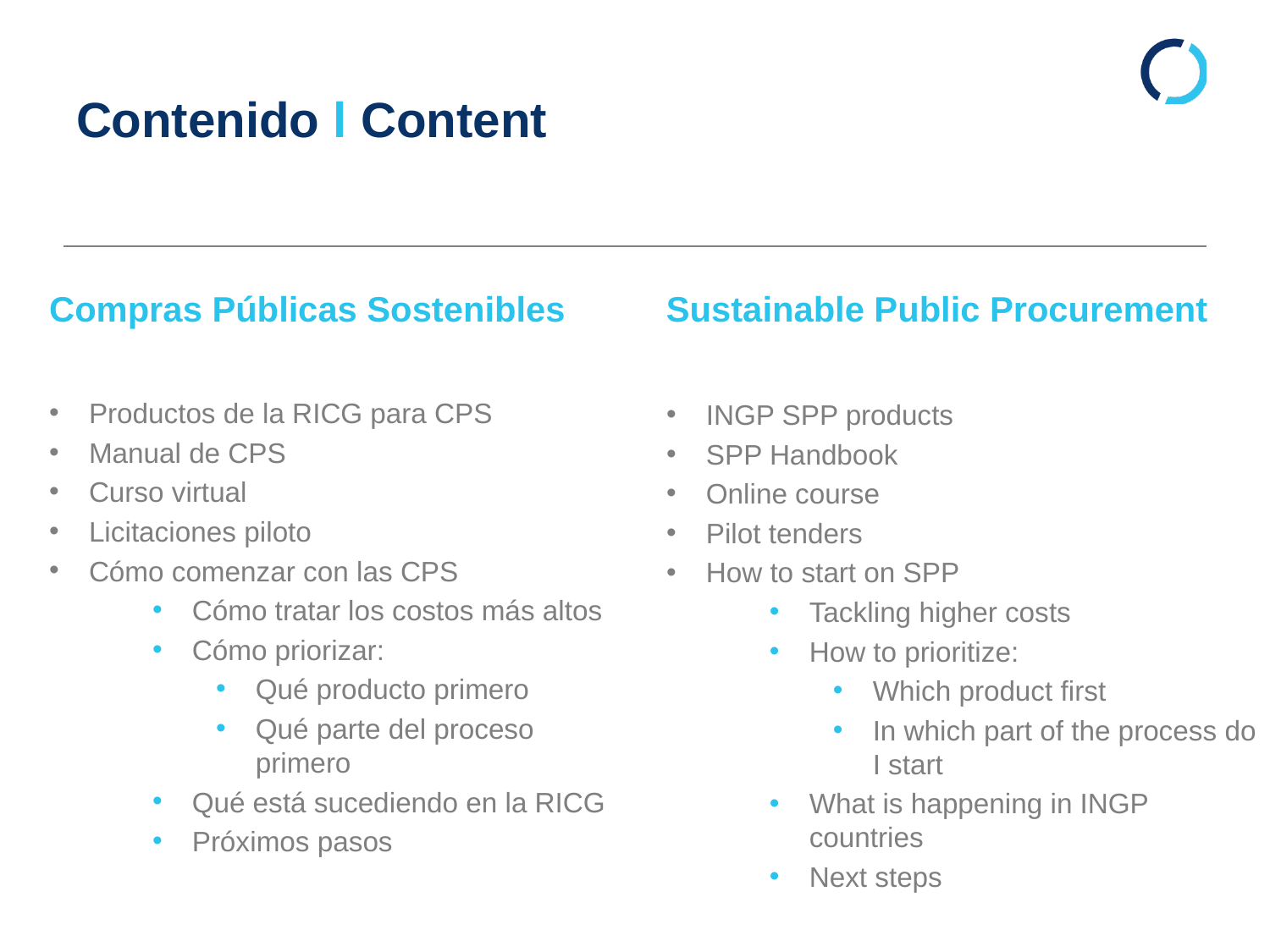

# Contenido l Content
Compras Públicas Sostenibles
Sustainable Public Procurement
Productos de la RICG para CPS
Manual de CPS
Curso virtual
Licitaciones piloto
Cómo comenzar con las CPS
Cómo tratar los costos más altos
Cómo priorizar:
Qué producto primero
Qué parte del proceso primero
Qué está sucediendo en la RICG
Próximos pasos

INGP SPP products
SPP Handbook
Online course
Pilot tenders
How to start on SPP
Tackling higher costs
How to prioritize:
Which product first
In which part of the process do I start
What is happening in INGP countries
Next steps